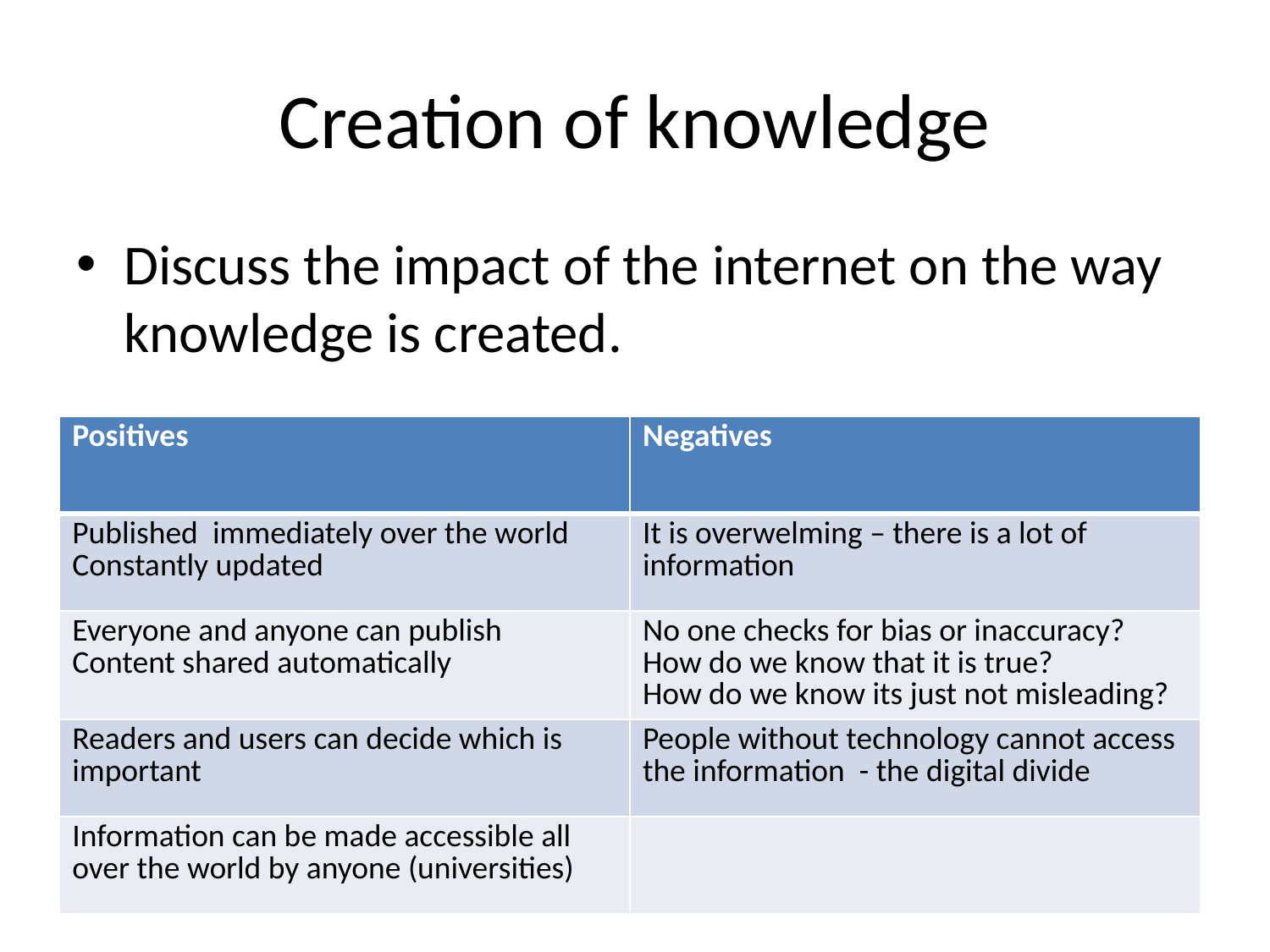

# Creation of knowledge
Discuss the impact of the internet on the way knowledge is created.
| Positives | Negatives |
| --- | --- |
| Published immediately over the world Constantly updated | It is overwelming – there is a lot of information |
| Everyone and anyone can publish Content shared automatically | No one checks for bias or inaccuracy? How do we know that it is true? How do we know its just not misleading? |
| Readers and users can decide which is important | People without technology cannot access the information - the digital divide |
| Information can be made accessible all over the world by anyone (universities) |  |